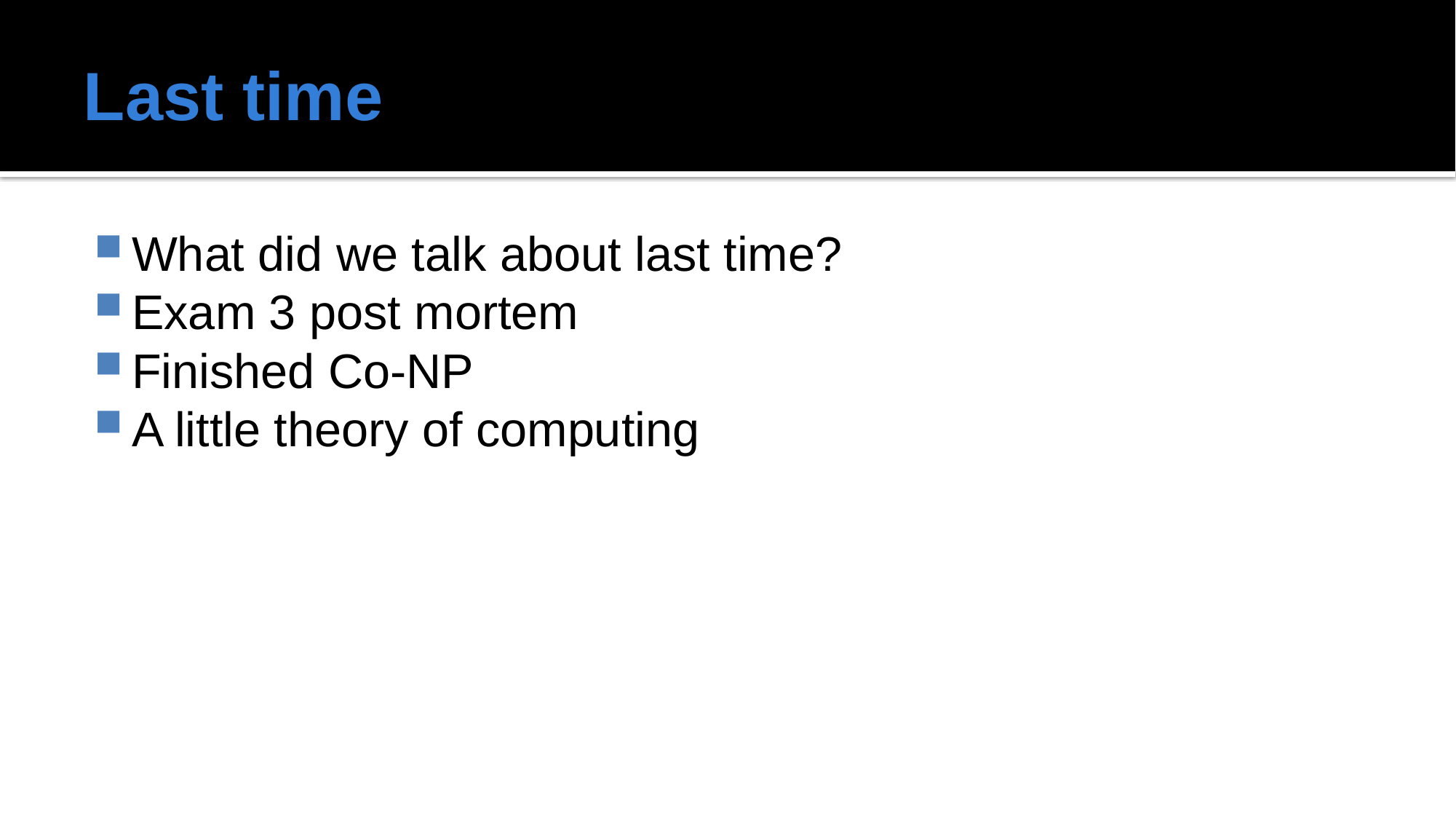

# Last time
What did we talk about last time?
Exam 3 post mortem
Finished Co-NP
A little theory of computing